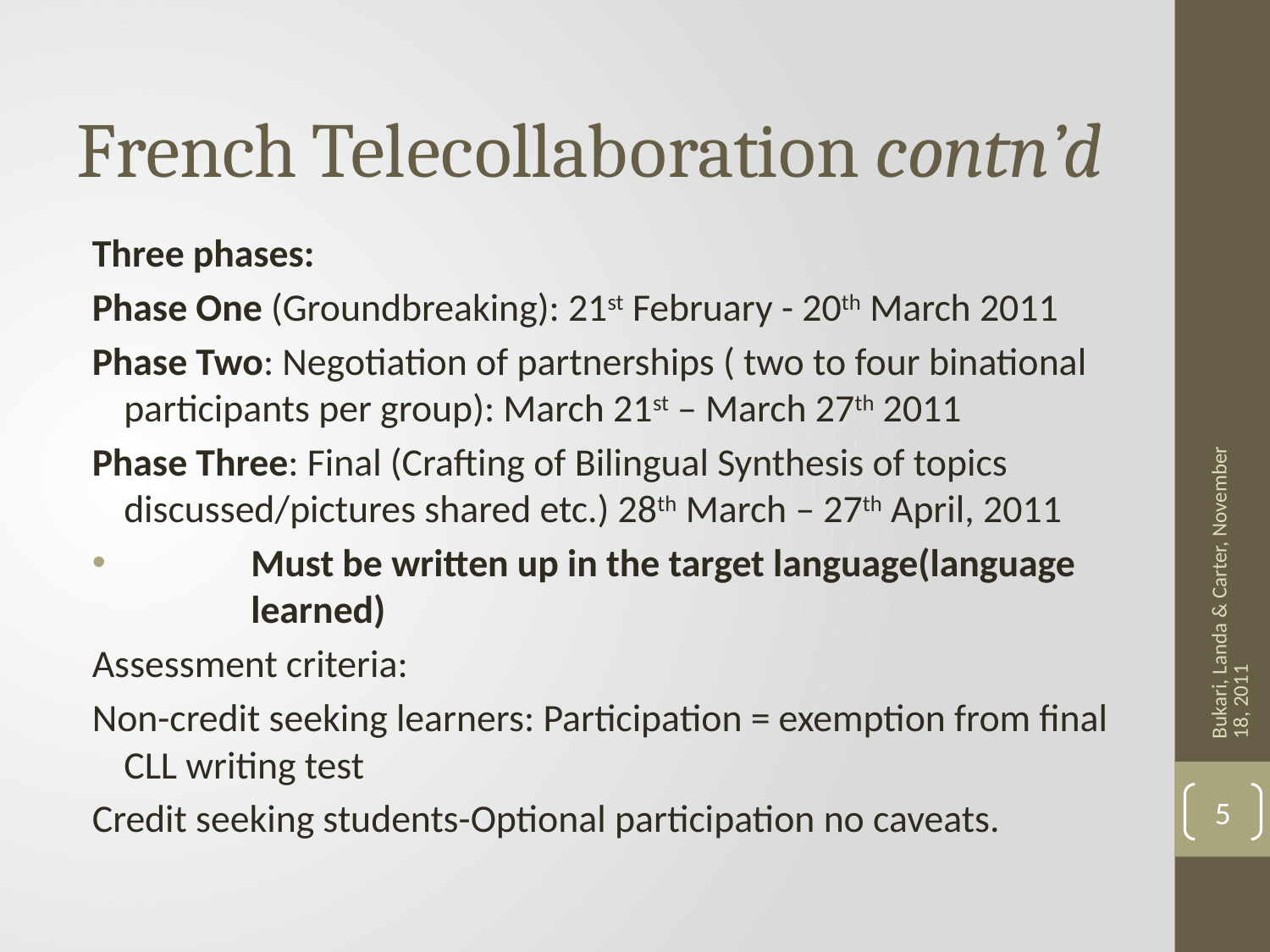

# French Telecollaboration contn’d
Three phases:
Phase One (Groundbreaking): 21st February - 20th March 2011
Phase Two: Negotiation of partnerships ( two to four binational participants per group): March 21st – March 27th 2011
Phase Three: Final (Crafting of Bilingual Synthesis of topics discussed/pictures shared etc.) 28th March – 27th April, 2011
	Must be written up in the target language(language 	learned)
Assessment criteria:
Non-credit seeking learners: Participation = exemption from final CLL writing test
Credit seeking students-Optional participation no caveats.

Bukari, Landa & Carter, November 18, 2011
5